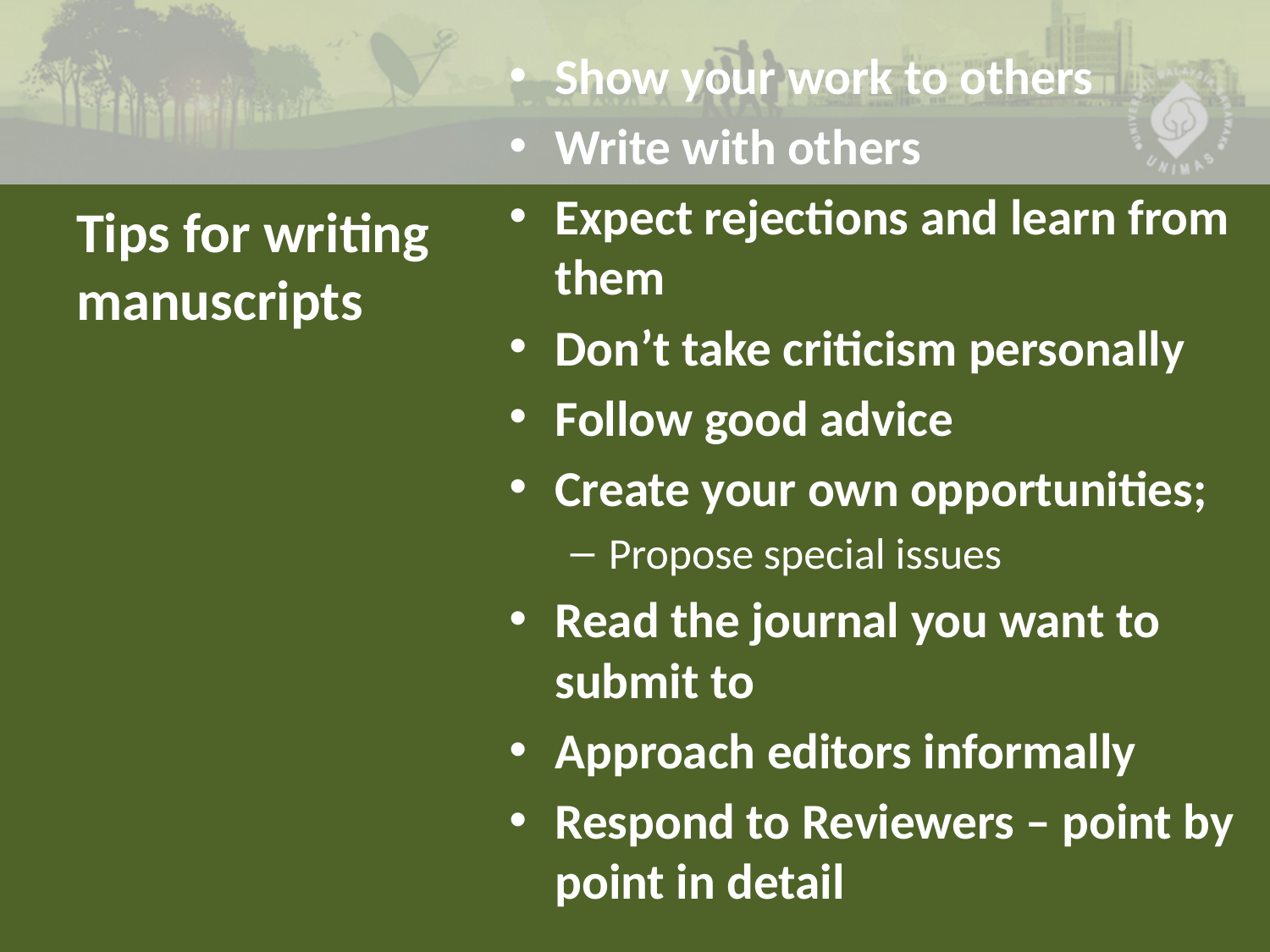

Show your work to others
Write with others
Expect rejections and learn from them
Don’t take criticism personally
Follow good advice
Create your own opportunities;
Propose special issues
Read the journal you want to submit to
Approach editors informally
Respond to Reviewers – point by point in detail

# Tips for writing manuscripts